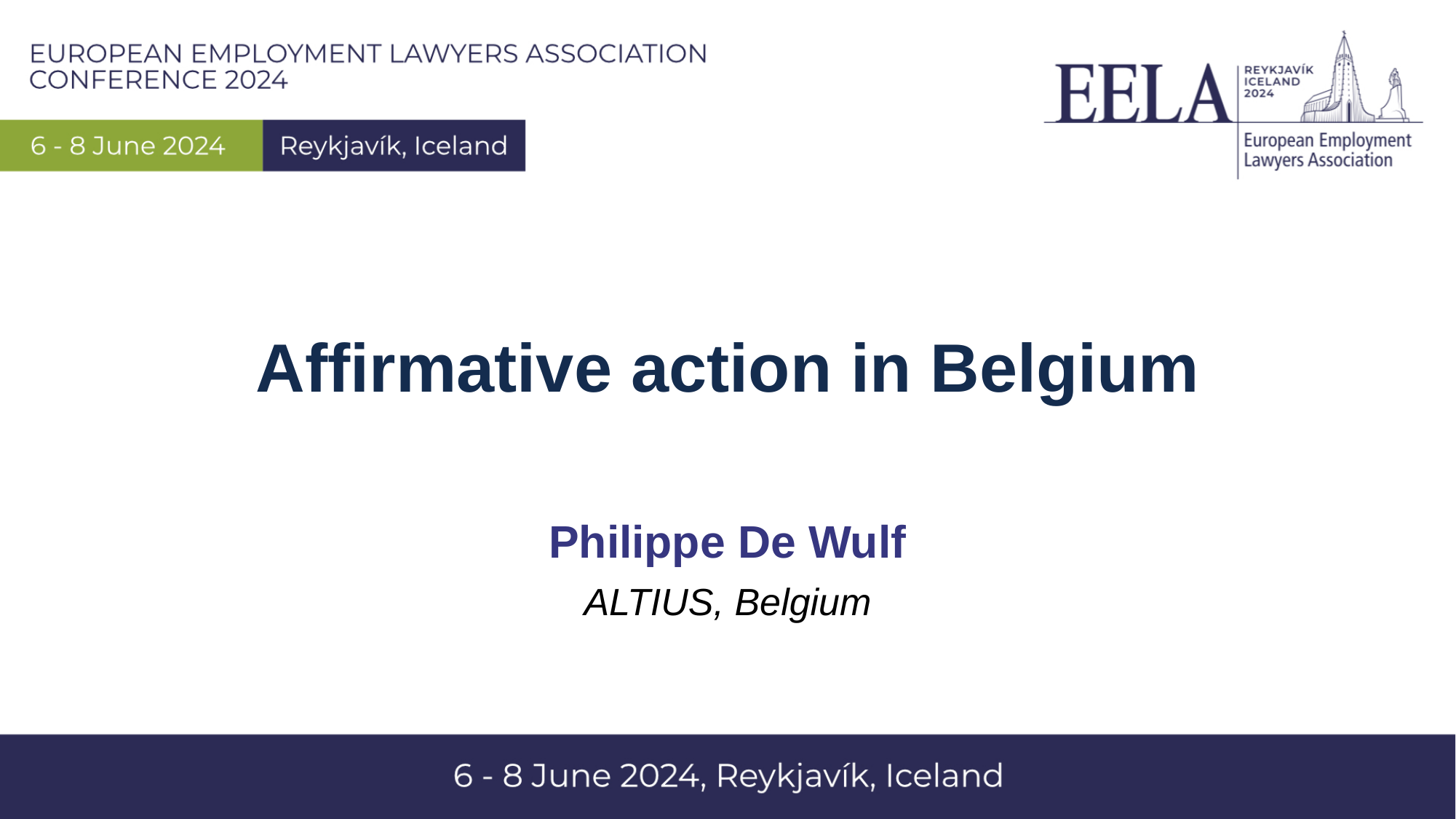

Affirmative action in Belgium
Philippe De Wulf
ALTIUS, Belgium